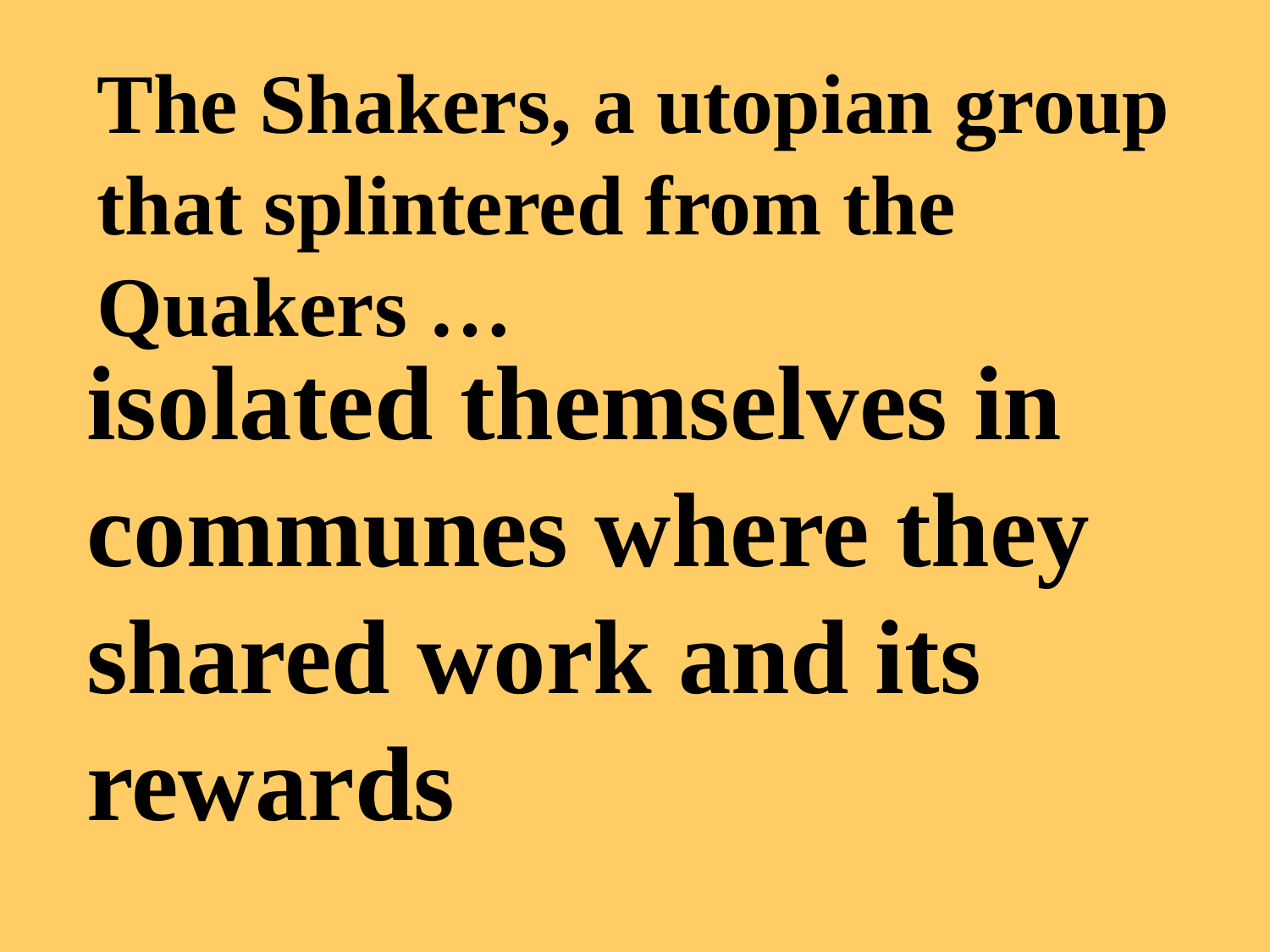

The Shakers, a utopian group that splintered from the Quakers …
isolated themselves in communes where they shared work and its rewards